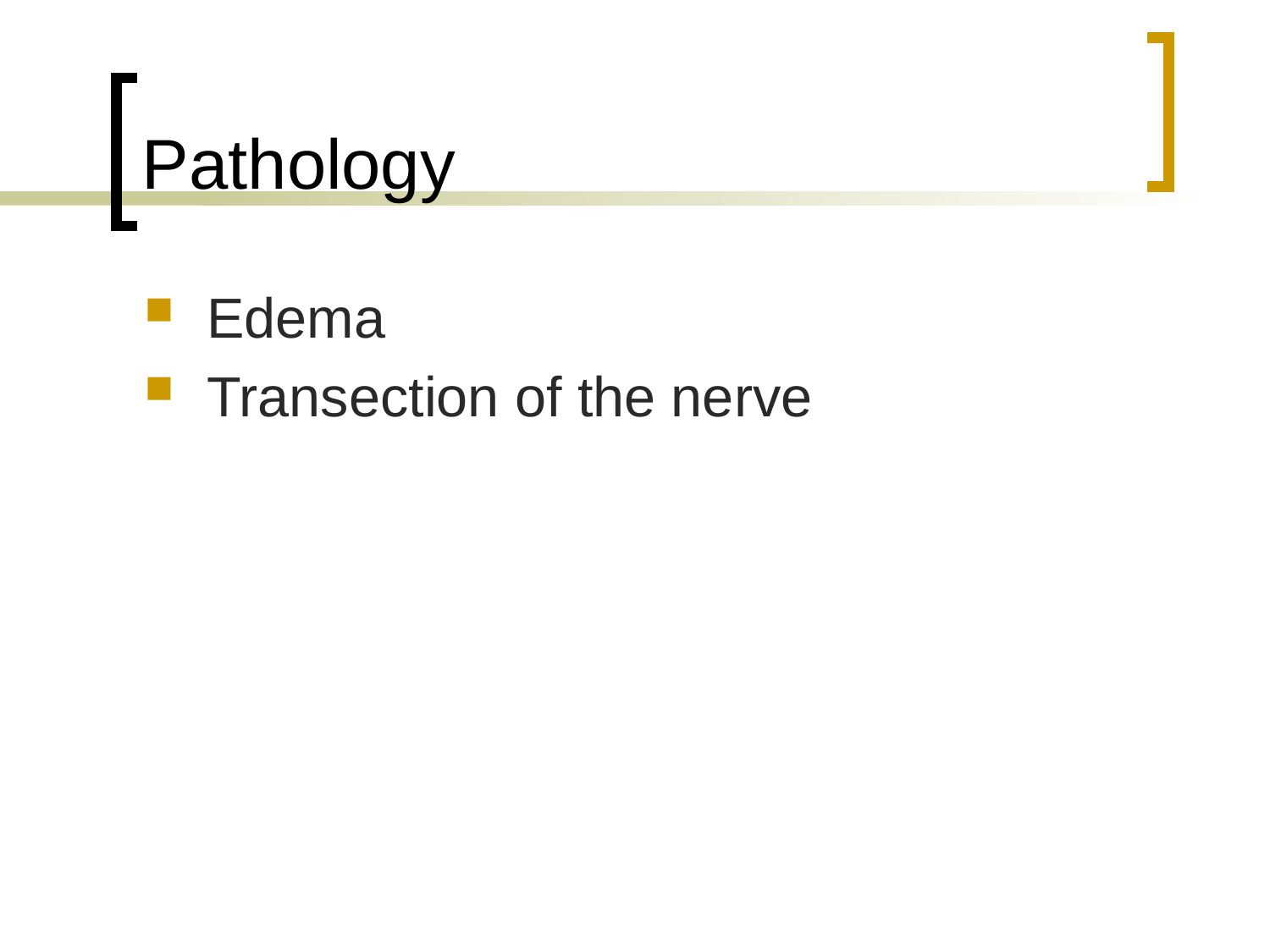

# Pathology
Edema
Transection of the nerve